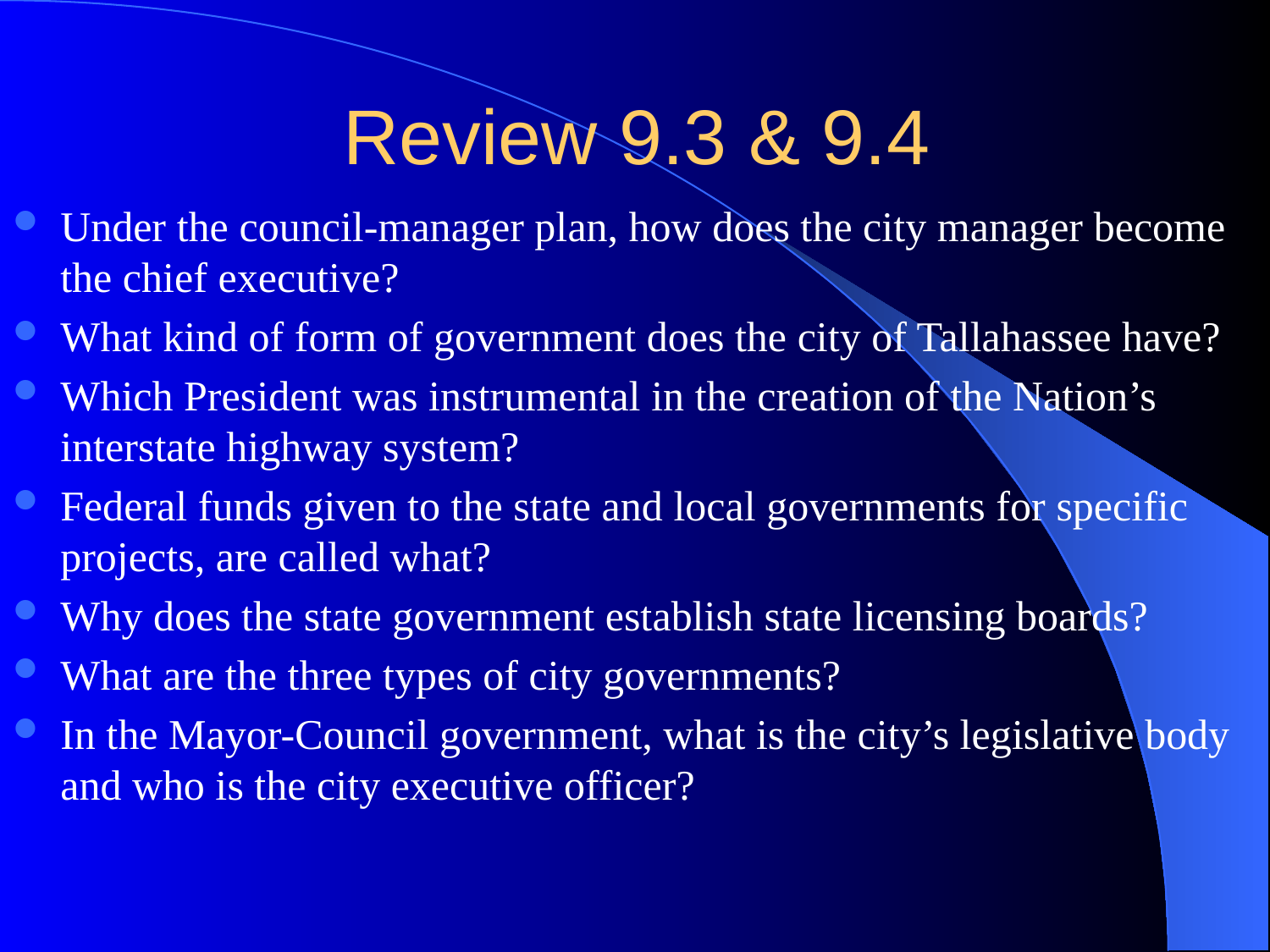

# Review 9.3 & 9.4
Under the council-manager plan, how does the city manager become the chief executive?
What kind of form of government does the city of Tallahassee have?
Which President was instrumental in the creation of the Nation’s interstate highway system?
Federal funds given to the state and local governments for specific projects, are called what?
Why does the state government establish state licensing boards?
What are the three types of city governments?
In the Mayor-Council government, what is the city’s legislative body and who is the city executive officer?